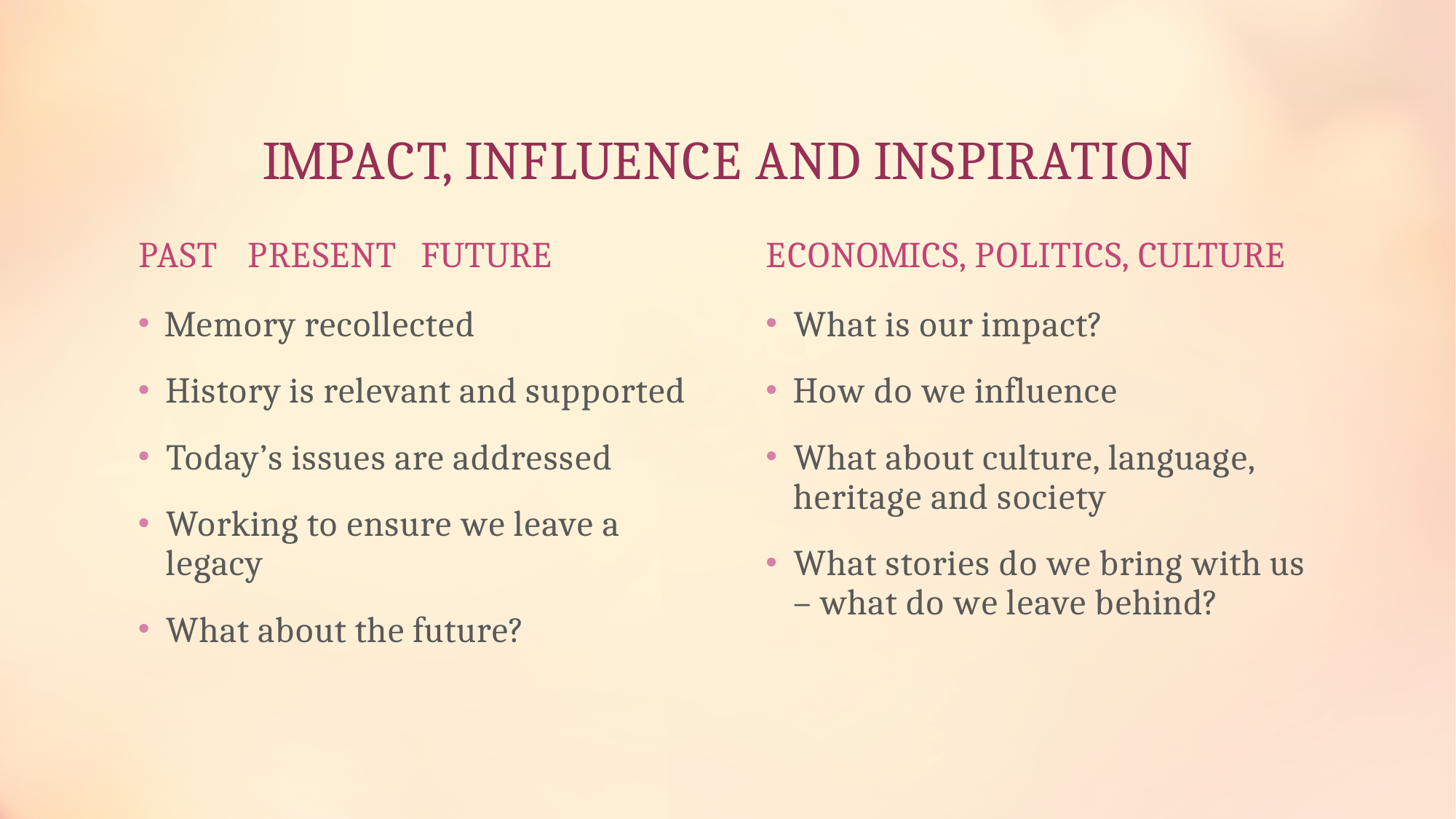

# IMPACT, INFLUENCE AND INSPIRATION
PAST	PRESENT   FUTURE
ECONOMICS, POLITICS, CULTURE
Memory recollected
History is relevant and supported
Today’s issues are addressed
Working to ensure we leave a legacy
What about the future?
What is our impact?
How do we influence
What about culture, language, heritage and society
What stories do we bring with us – what do we leave behind?